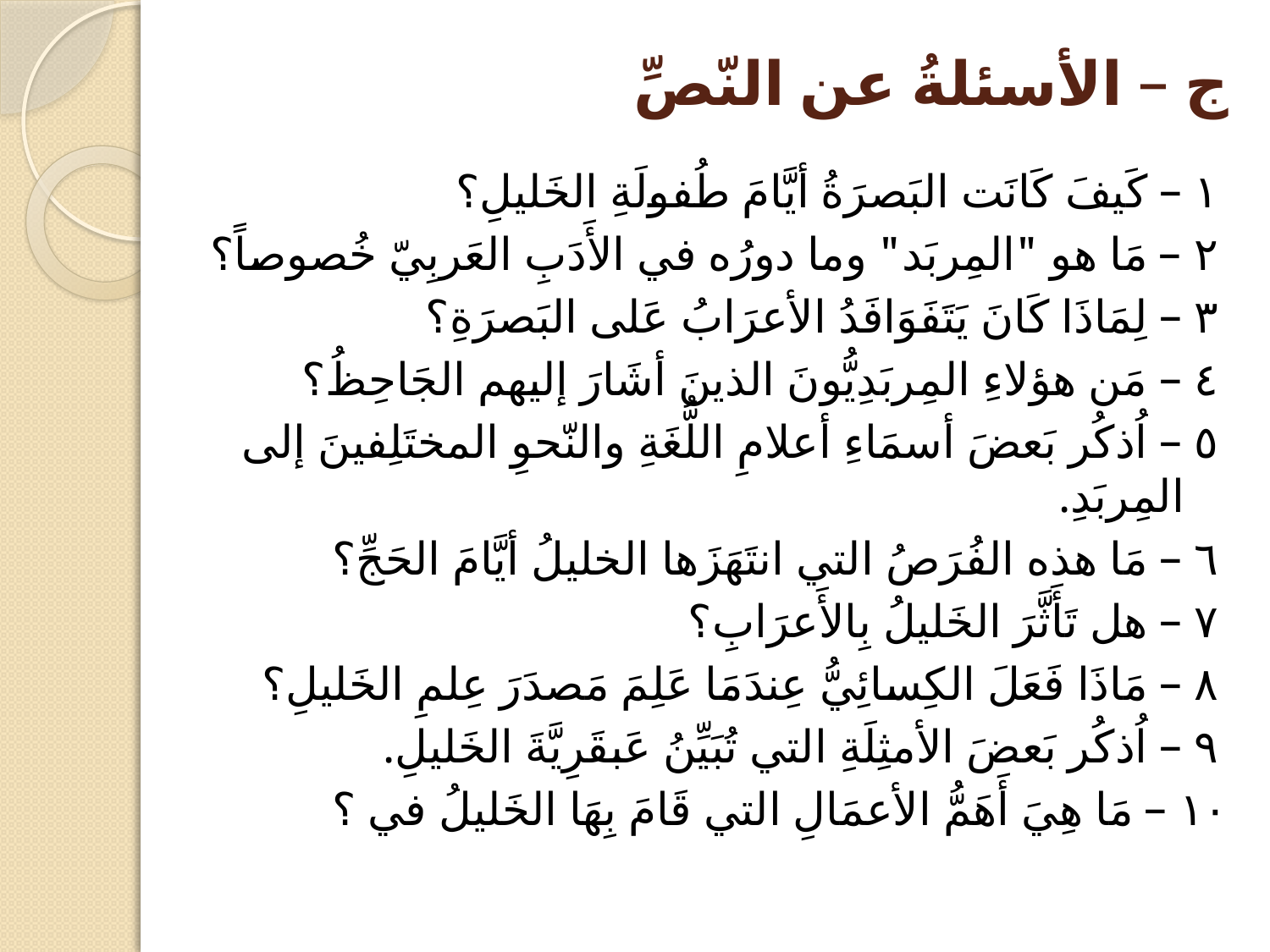

# ج – الأسئلةُ عن النّصِّ
١ – كَيفَ كَانَت البَصرَةُ أيَّامَ طُفولَةِ الخَليلِ؟
٢ – مَا هو "المِربَد" وما دورُه في الأَدَبِ العَربِيّ خُصوصاً؟
٣ – لِمَاذَا كَانَ يَتَفَوَافَدُ الأعرَابُ عَلى البَصرَةِ؟
٤ – مَن هؤلاءِ المِربَدِيُّونَ الذينَ أشَارَ إليهم الجَاحِظُ؟
٥ – اُذكُر بَعضَ أسمَاءِ أعلامِ اللُّغَةِ والنّحوِ المختَلِفينَ إلى المِربَدِ.
٦ – مَا هذه الفُرَصُ التي انتَهَزَها الخليلُ أيَّامَ الحَجِّ؟
٧ – هل تَأَثَّرَ الخَليلُ بِالأَعرَابِ؟
٨ – مَاذَا فَعَلَ الكِسائِيُّ عِندَمَا عَلِمَ مَصدَرَ عِلمِ الخَليلِ؟
٩ – اُذكُر بَعضَ الأمثِلَةِ التي تُبَيِّنُ عَبقَرِيَّةَ الخَليلِ.
١٠ – مَا هِيَ أَهَمُّ الأعمَالِ التي قَامَ بِهَا الخَليلُ في ؟